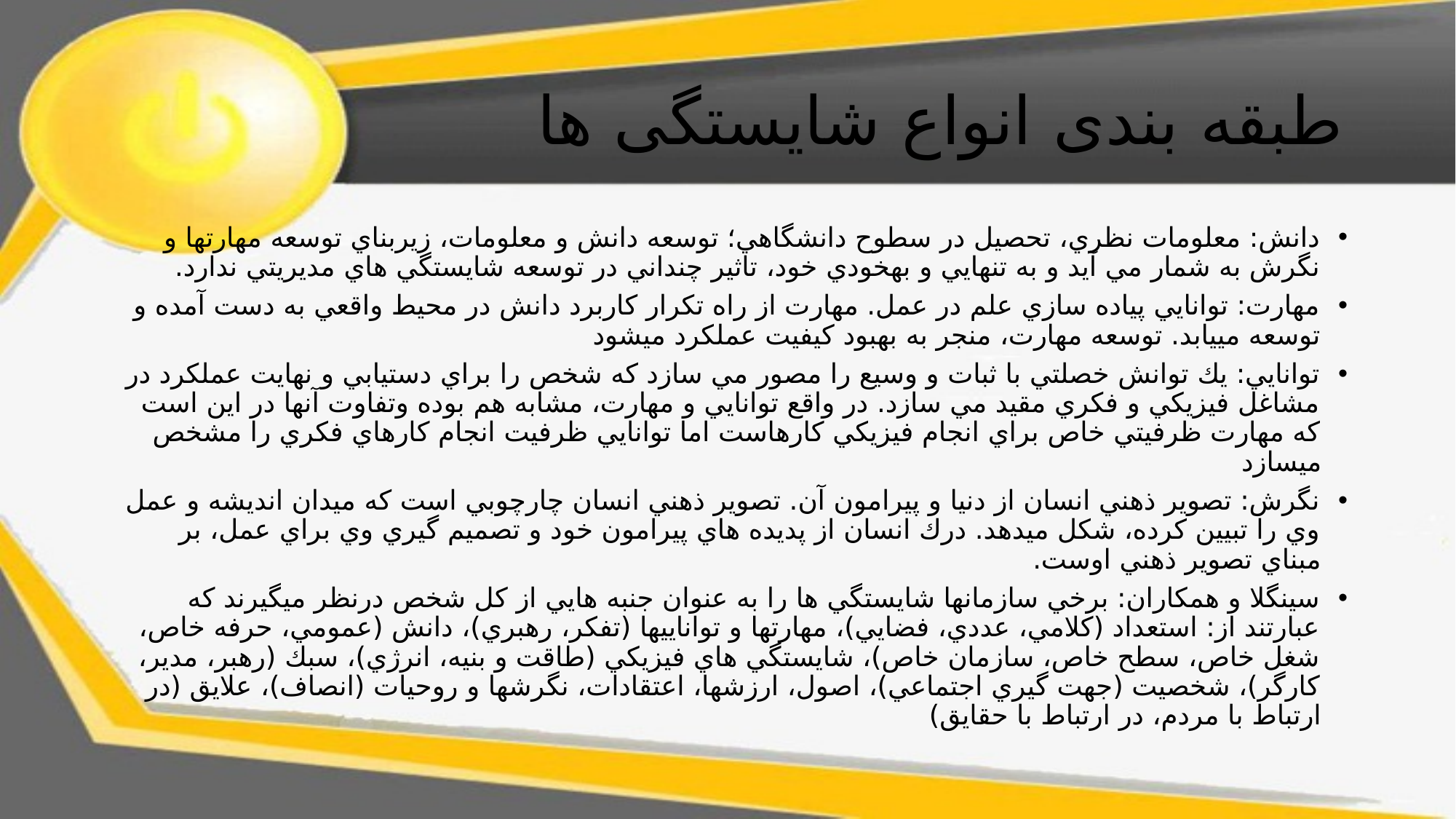

# طبقه بندی انواع شایستگی ها
دانش: معلومات نظري، تحصيل در سطوح دانشگاهي؛ توسعه دانش و معلومات، زيربناي توسعه مهارتها و نگرش به شمار مي آيد و به تنهايي و بهخودي خود، تاثير چنداني در توسعه شايستگي هاي مديريتي ندارد.
مهارت: توانايي پياده سازي علم در عمل. مهارت از راه تكرار كاربرد دانش در محيط واقعي به دست آمده و توسعه مييابد. توسعه مهارت، منجر به بهبود كيفيت عملكرد ميشود
توانايي: يك توانش خصلتي با ثبات و وسيع را مصور مي سازد كه شخص را براي دستيابي و نهايت عملكرد در مشاغل فيزيكي و فكري مقيد مي سازد. در واقع توانايي و مهارت، مشابه هم بوده وتفاوت آنها در اين است كه مهارت ظرفيتي خاص براي انجام فيزيكي كارهاست اما توانايي ظرفيت انجام كارهاي فكري را مشخص ميسازد
نگرش: تصوير ذهني انسان از دنيا و پيرامون آن. تصوير ذهني انسان چارچوبي است كه ميدان انديشه و عمل وي را تبيين كرده، شكل ميدهد. درك انسان از پديده هاي پيرامون خود و تصميم گيري وي براي عمل، بر مبناي تصوير ذهني اوست.
سينگلا و همكاران: برخي سازمانها شايستگي ها را به عنوان جنبه هايي از كل شخص درنظر ميگيرند كه عبارتند از: استعداد (كلامي، عددي، فضايي)، مهارتها و تواناييها (تفكر، رهبري)، دانش (عمومي، حرفه خاص، شغل خاص، سطح خاص، سازمان خاص)، شايستگي هاي فيزيكي (طاقت و بنيه، انرژي)، سبك (رهبر، مدير، كارگر)، شخصيت (جهت گيري اجتماعي)، اصول، ارزشها، اعتقادات، نگرشها و روحيات (انصاف)، علايق (در ارتباط با مردم، در ارتباط با حقايق)